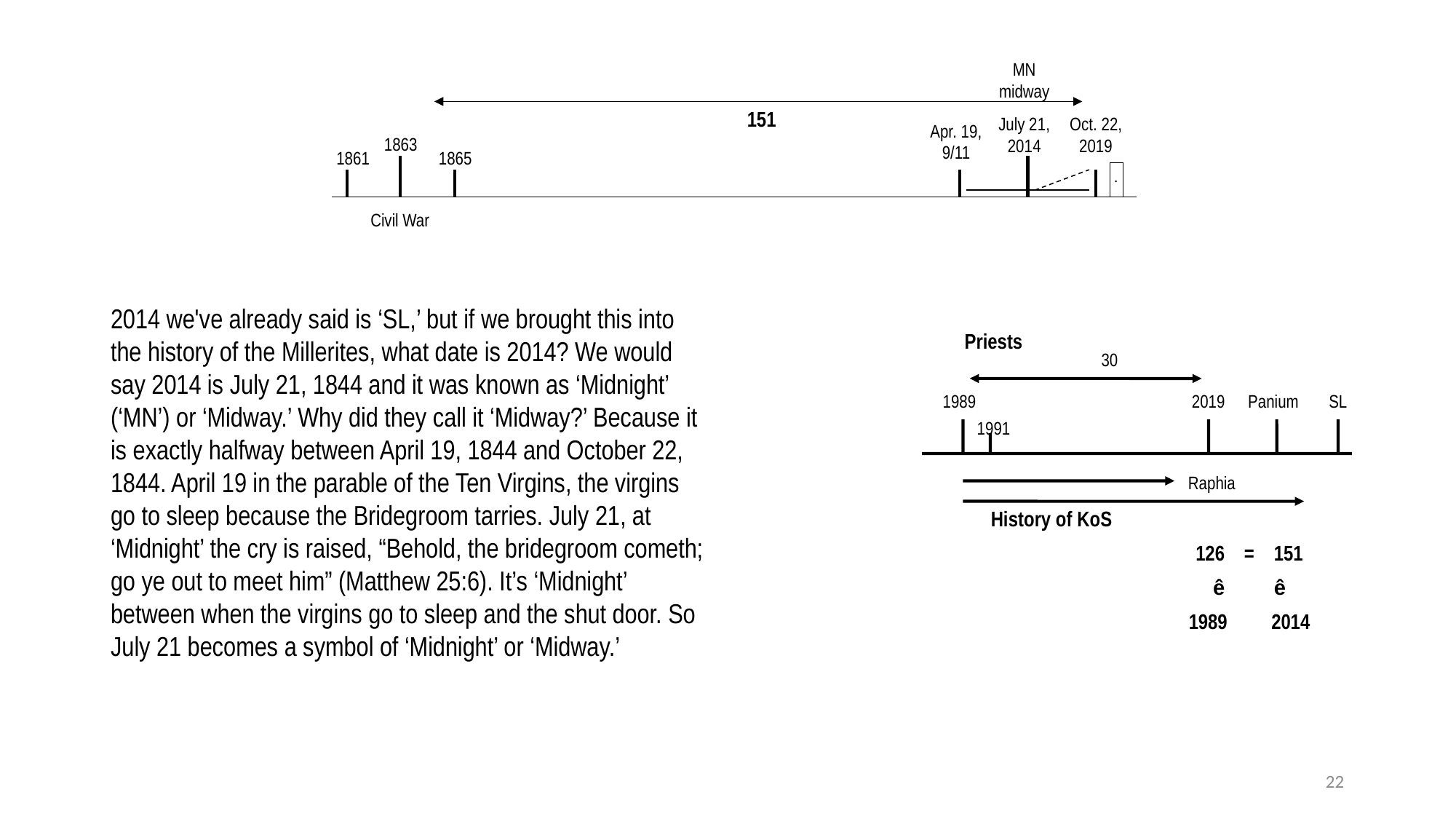

MN
midway

151

July 21,
2014
Oct. 22,
2019
Apr. 19,
9/11
1863
1861
1865

.

Civil War

2014 we've already said is ‘SL,’ but if we brought this into the history of the Millerites, what date is 2014? We would say 2014 is July 21, 1844 and it was known as ‘Midnight’ (‘MN’) or ‘Midway.’ Why did they call it ‘Midway?’ Because it is exactly halfway between April 19, 1844 and October 22, 1844. April 19 in the parable of the Ten Virgins, the virgins go to sleep because the Bridegroom tarries. July 21, at ‘Midnight’ the cry is raised, “Behold, the bridegroom cometh; go ye out to meet him” (Matthew 25:6). It’s ‘Midnight’ between when the virgins go to sleep and the shut door. So July 21 becomes a symbol of ‘Midnight’ or ‘Midway.’

Priests
30

1989
2019
Panium
SL
1991

Raphia

History of KoS
126    =    151

ê          ê

1989         2014

22